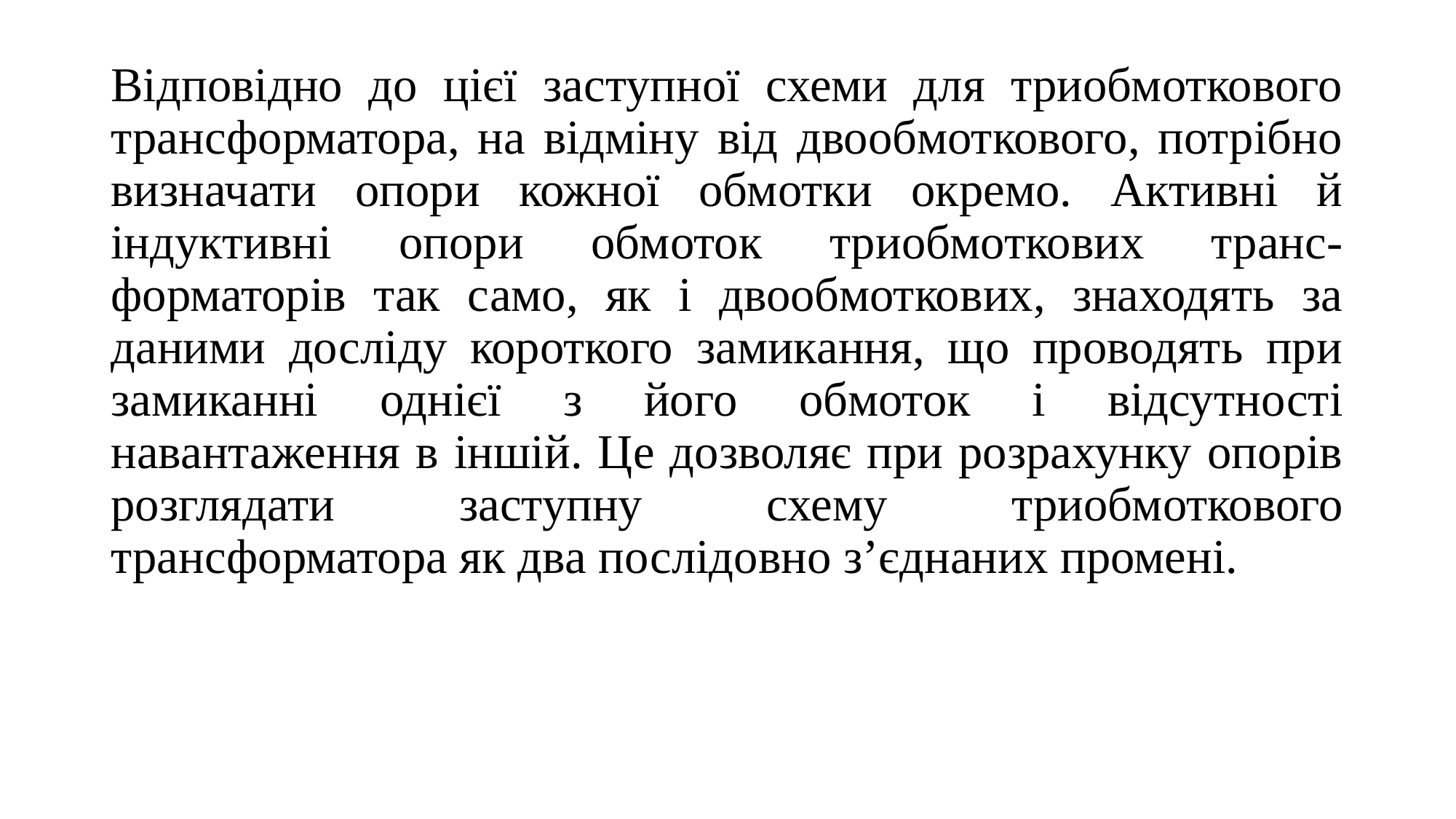

Відповідно до цієї заступної схеми для триобмоткового трансформатора, на відміну від двообмоткового, потрібно визначати опори кожної обмотки окремо. Активні й індуктивні опори обмоток триобмоткових транс- форматорів так само, як і двообмоткових, знаходять за даними досліду короткого замикання, що проводять при замиканні однієї з його обмоток і відсутності навантаження в іншій. Це дозволяє при розрахунку опорів розглядати заступну схему триобмоткового трансформатора як два послідовно з’єднаних промені.